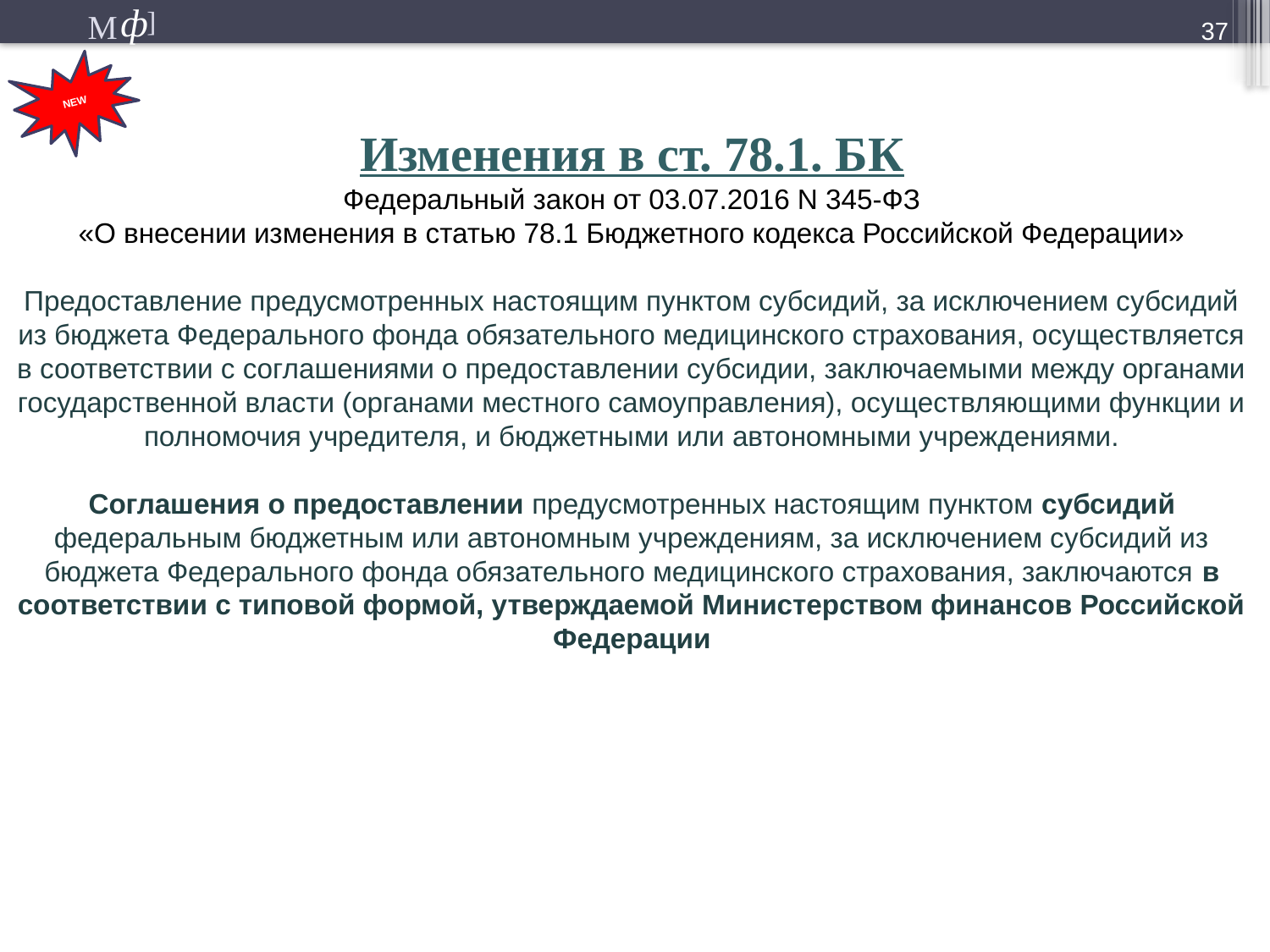

37
NEW
Изменения в ст. 78.1. БК
Федеральный закон от 03.07.2016 N 345-ФЗ
«О внесении изменения в статью 78.1 Бюджетного кодекса Российской Федерации»

Предоставление предусмотренных настоящим пунктом субсидий, за исключением субсидий из бюджета Федерального фонда обязательного медицинского страхования, осуществляется в соответствии с соглашениями о предоставлении субсидии, заключаемыми между органами государственной власти (органами местного самоуправления), осуществляющими функции и полномочия учредителя, и бюджетными или автономными учреждениями.

Соглашения о предоставлении предусмотренных настоящим пунктом субсидий федеральным бюджетным или автономным учреждениям, за исключением субсидий из бюджета Федерального фонда обязательного медицинского страхования, заключаются в соответствии с типовой формой, утверждаемой Министерством финансов Российской Федерации